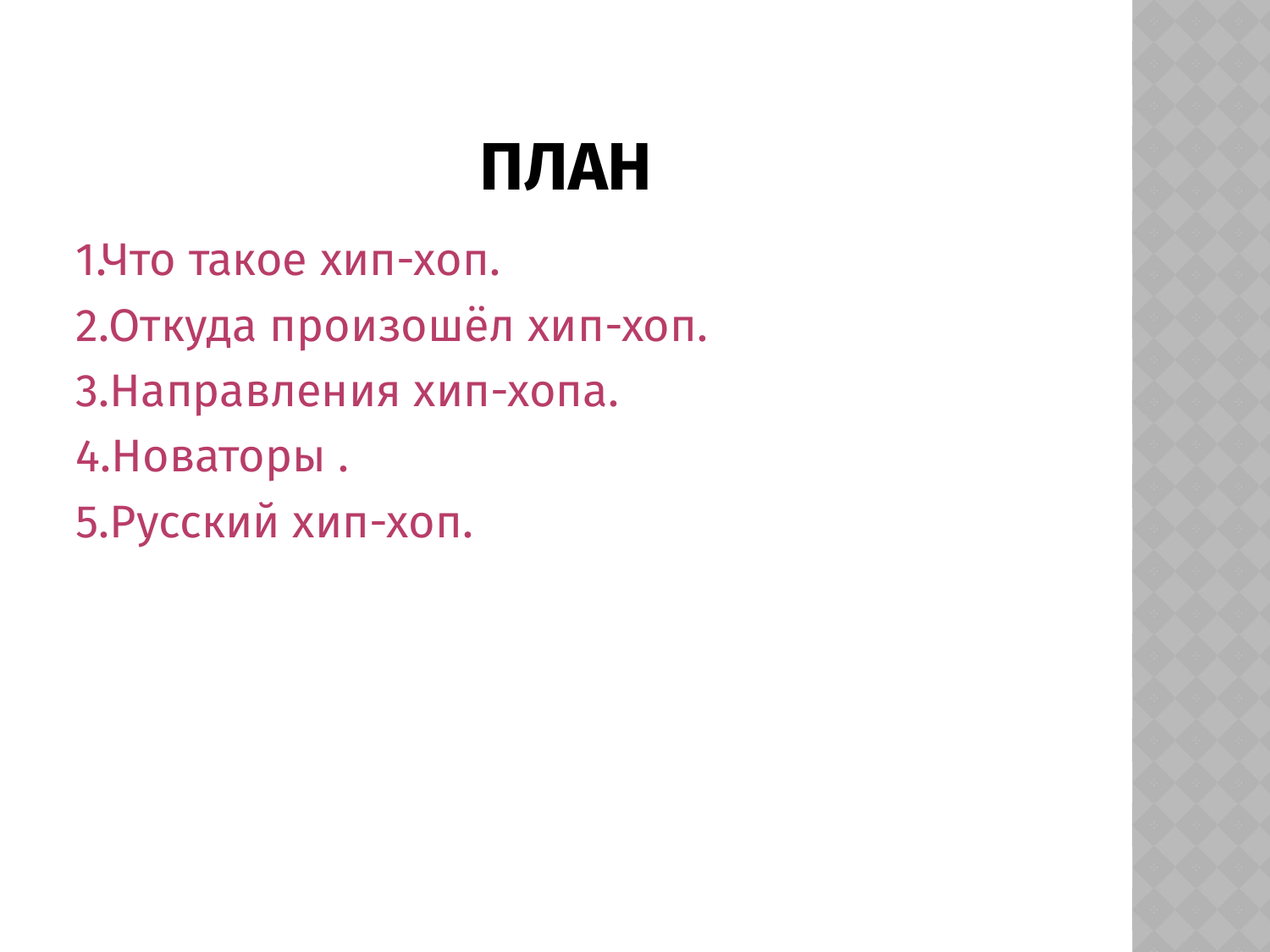

# План
1.Что такое хип-хоп.
2.Откуда произошёл хип-хоп.
3.Направления хип-хопа.
4.Новаторы .
5.Русский хип-хоп.